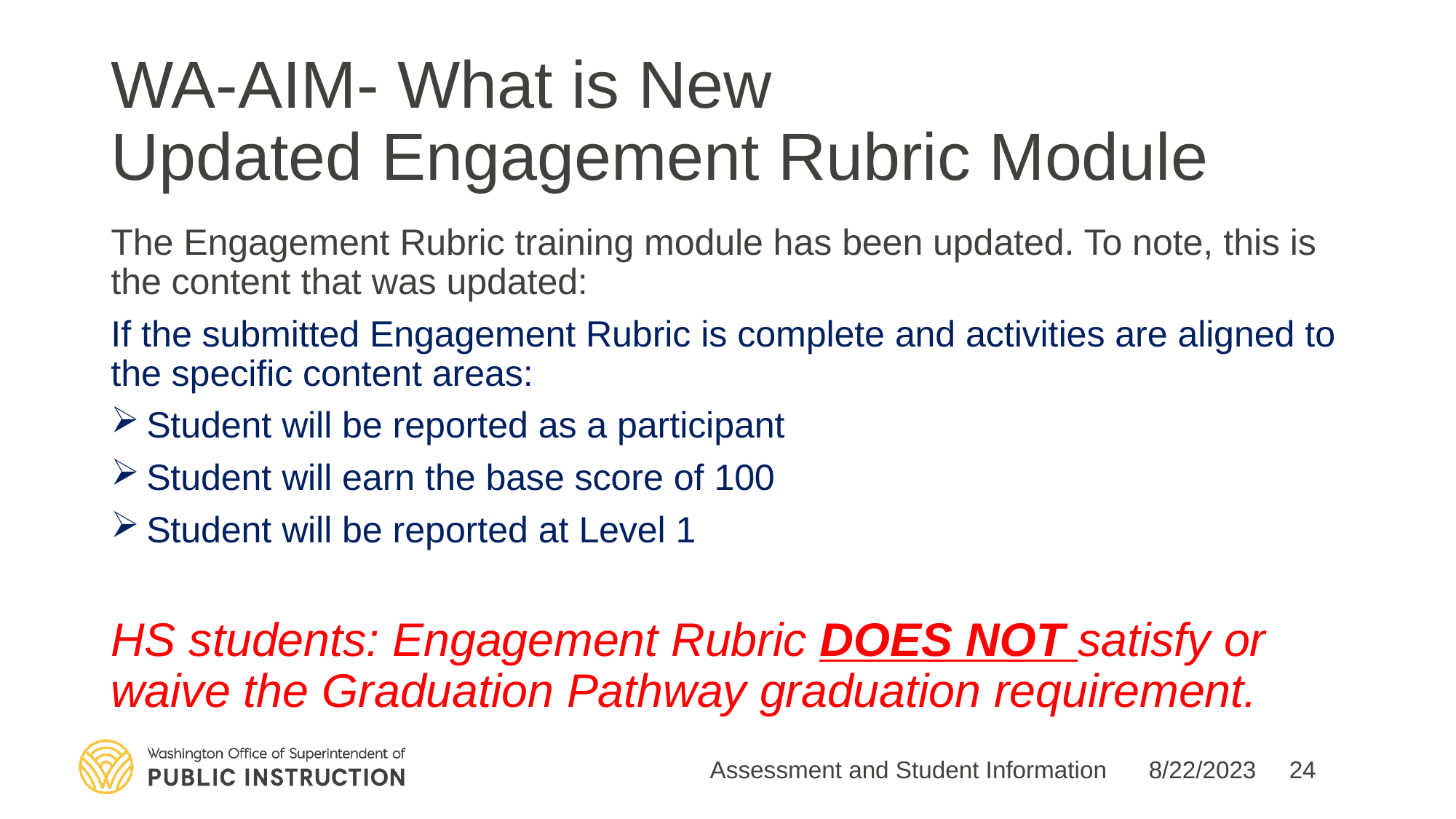

# WA-AIM- What is New Updated Engagement Rubric Module
The Engagement Rubric training module has been updated. To note, this is the content that was updated:
If the submitted Engagement Rubric is complete and activities are aligned to the specific content areas:
 Student will be reported as a participant
 Student will earn the base score of 100
 Student will be reported at Level 1

HS students: Engagement Rubric DOES NOT satisfy or waive the Graduation Pathway graduation requirement.

Assessment and Student Information
8/22/2023
24